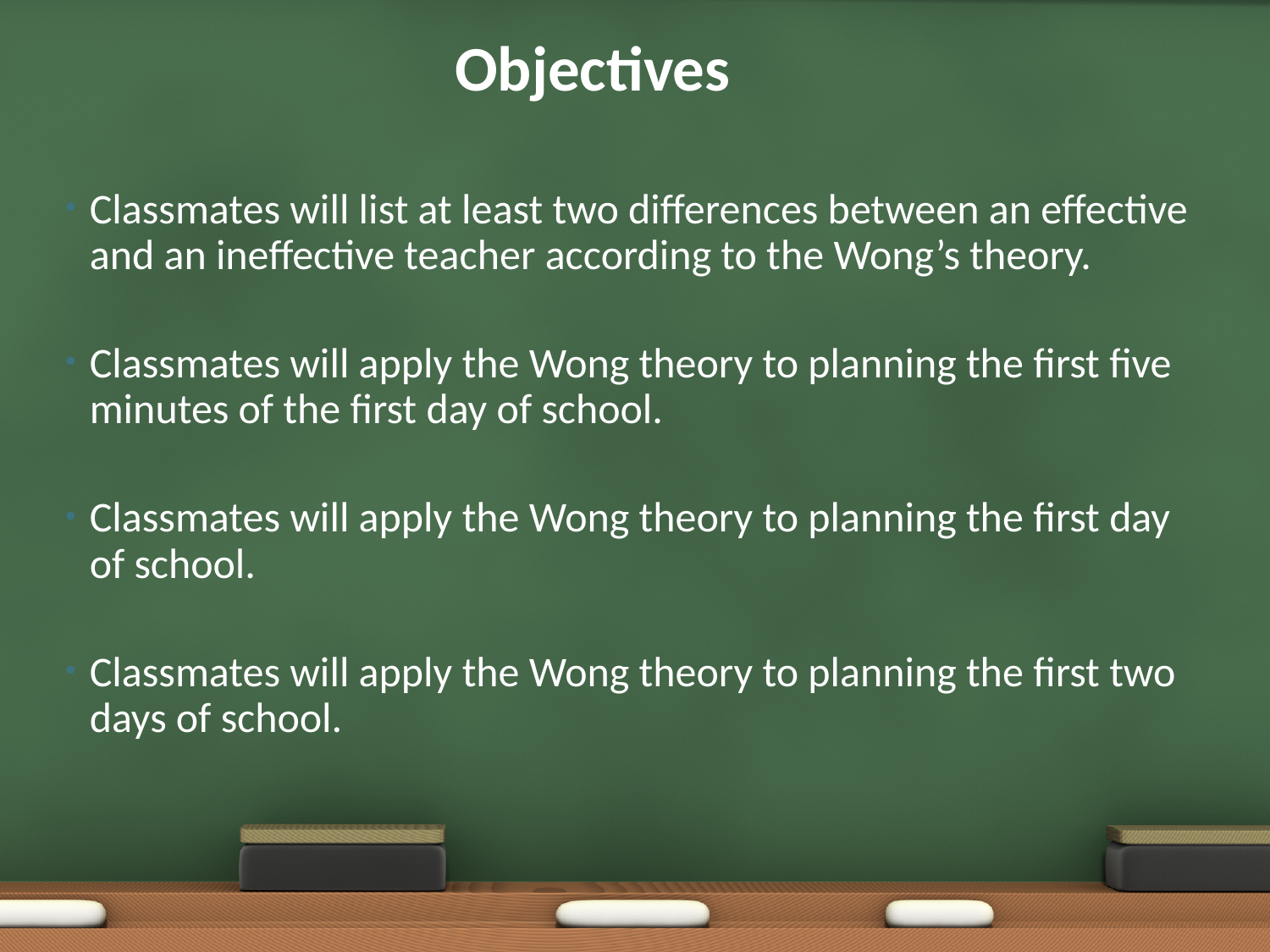

# Objectives
Classmates will list at least two differences between an effective and an ineffective teacher according to the Wong’s theory.

Classmates will apply the Wong theory to planning the first five minutes of the first day of school.

Classmates will apply the Wong theory to planning the first day of school.

Classmates will apply the Wong theory to planning the first two days of school.